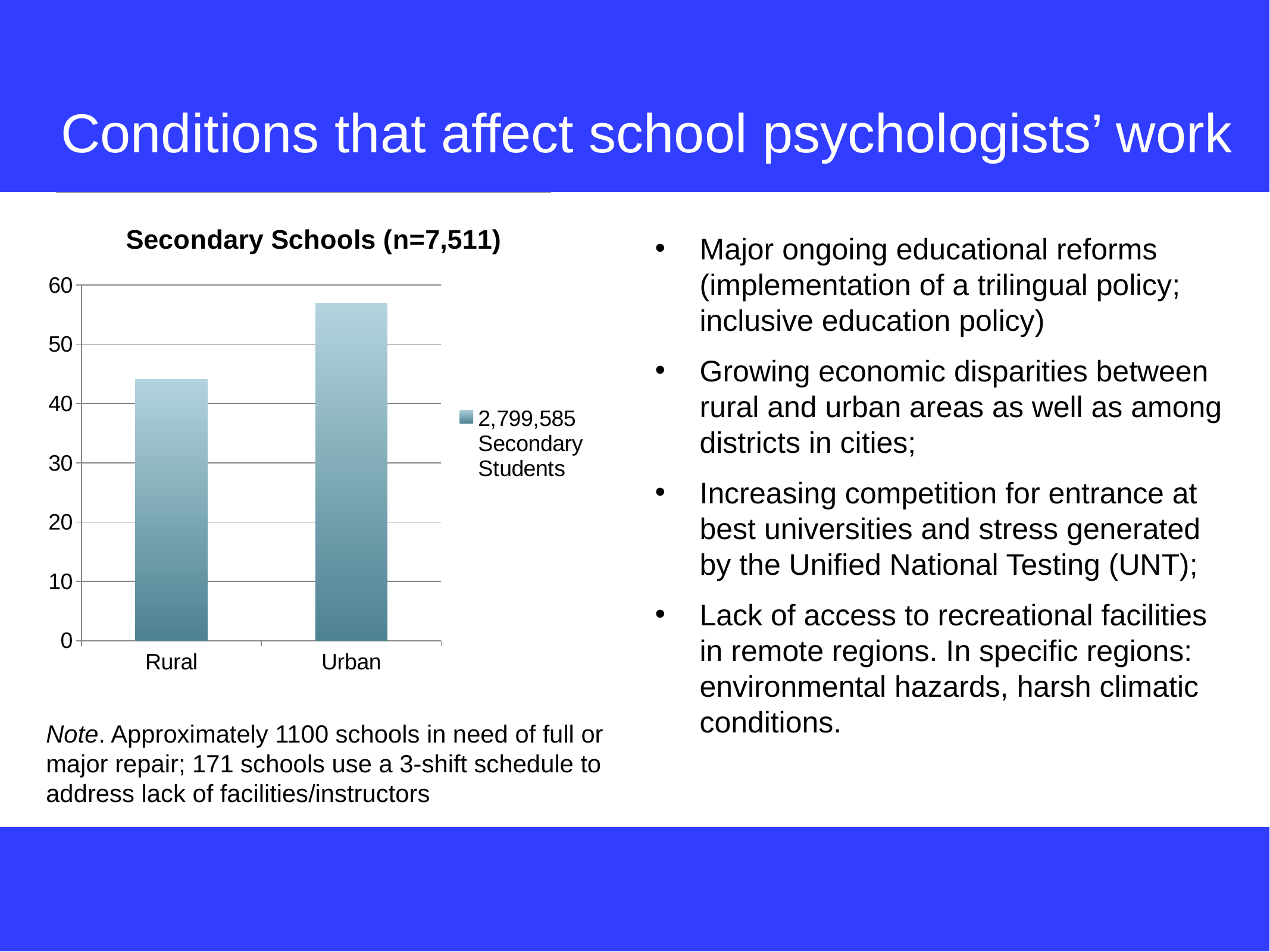

# Conditions that affect school psychologists’ work

### Chart: Secondary Schools (n=7,511)

| Category | 2,799,585 Secondary Students |
|---|---|
| Rural | 44.1 |
| Urban | 56.9 |
Major ongoing educational reforms (implementation of a trilingual policy; inclusive education policy)
Growing economic disparities between rural and urban areas as well as among districts in cities;
Increasing competition for entrance at best universities and stress generated by the Unified National Testing (UNT);
Lack of access to recreational facilities in remote regions. In specific regions: environmental hazards, harsh climatic conditions.

Note. Approximately 1100 schools in need of full or major repair; 171 schools use a 3-shift schedule to address lack of facilities/instructors